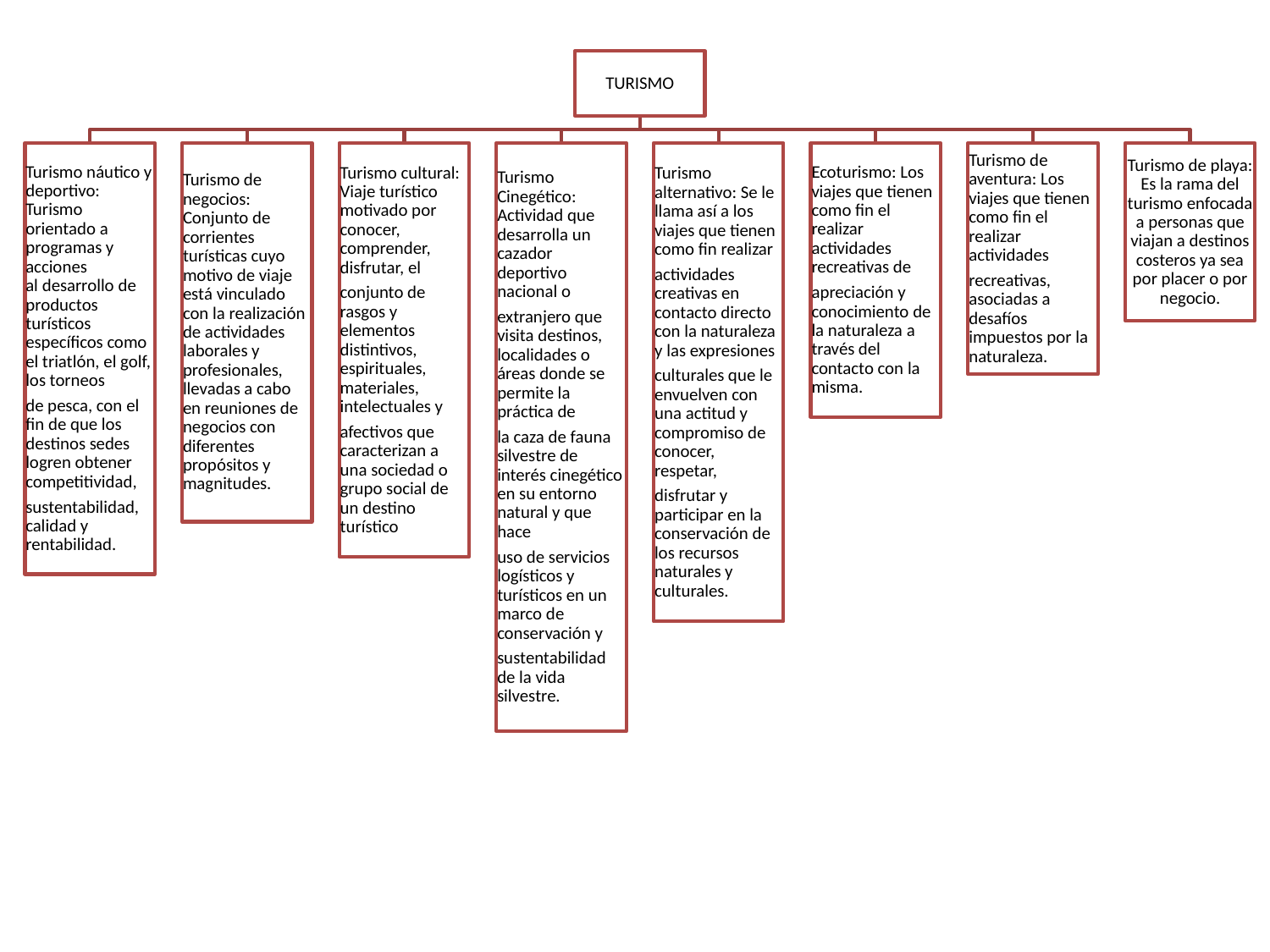

TURISMO
Turismo náutico y deportivo: Turismo orientado a programas y acciones al desarrollo de productos turísticos específicos como el triatlón, el golf, los torneos
de pesca, con el fin de que los destinos sedes logren obtener competitividad,
sustentabilidad, calidad y rentabilidad.
Turismo de negocios: Conjunto de corrientes turísticas cuyo motivo de viaje está vinculado con la realización de actividades laborales y profesionales, llevadas a cabo en reuniones de negocios con diferentes propósitos y magnitudes.
Turismo cultural: Viaje turístico motivado por conocer, comprender, disfrutar, el
conjunto de rasgos y elementos distintivos, espirituales, materiales, intelectuales y
afectivos que caracterizan a una sociedad o grupo social de un destino turístico
Turismo Cinegético: Actividad que desarrolla un cazador deportivo nacional o
extranjero que visita destinos, localidades o áreas donde se permite la práctica de
la caza de fauna silvestre de interés cinegético en su entorno natural y que hace
uso de servicios logísticos y turísticos en un marco de conservación y
sustentabilidad de la vida silvestre.
Turismo alternativo: Se le llama así a los viajes que tienen como fin realizar
actividades creativas en contacto directo con la naturaleza y las expresiones
culturales que le envuelven con una actitud y compromiso de conocer, respetar,
disfrutar y participar en la conservación de los recursos naturales y culturales.
Ecoturismo: Los viajes que tienen como fin el realizar actividades recreativas de
apreciación y conocimiento de la naturaleza a través del contacto con la misma.
Turismo de aventura: Los viajes que tienen como fin el realizar actividades
recreativas, asociadas a desafíos impuestos por la naturaleza.
Turismo de playa: Es la rama del turismo enfocada a personas que viajan a destinos costeros ya sea por placer o por negocio.